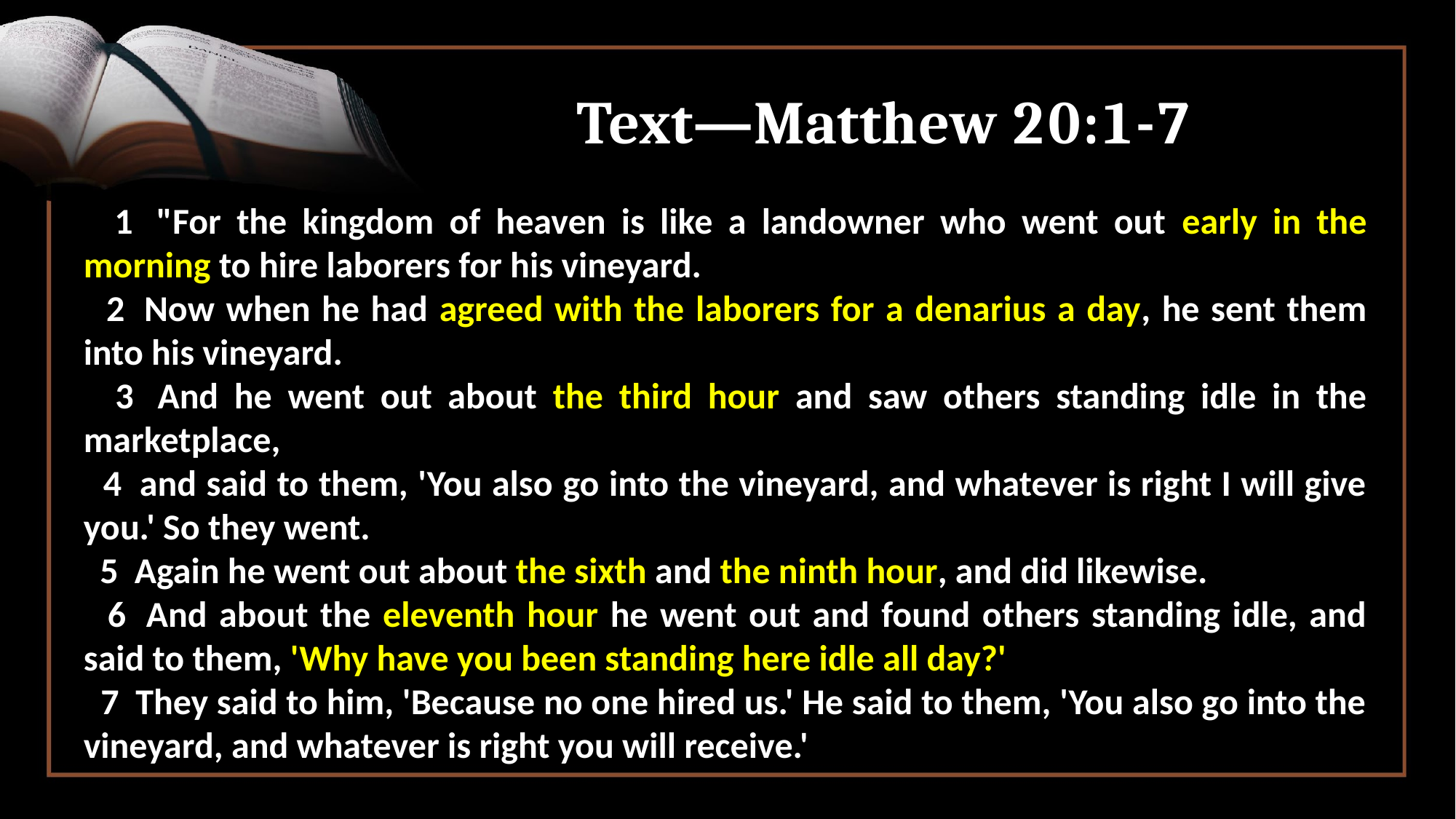

# Text—Matthew 20:1-7
  1  "For the kingdom of heaven is like a landowner who went out early in the morning to hire laborers for his vineyard.
  2  Now when he had agreed with the laborers for a denarius a day, he sent them into his vineyard.
  3  And he went out about the third hour and saw others standing idle in the marketplace,
  4  and said to them, 'You also go into the vineyard, and whatever is right I will give you.' So they went.
  5  Again he went out about the sixth and the ninth hour, and did likewise.
  6  And about the eleventh hour he went out and found others standing idle, and said to them, 'Why have you been standing here idle all day?'
  7  They said to him, 'Because no one hired us.' He said to them, 'You also go into the vineyard, and whatever is right you will receive.'